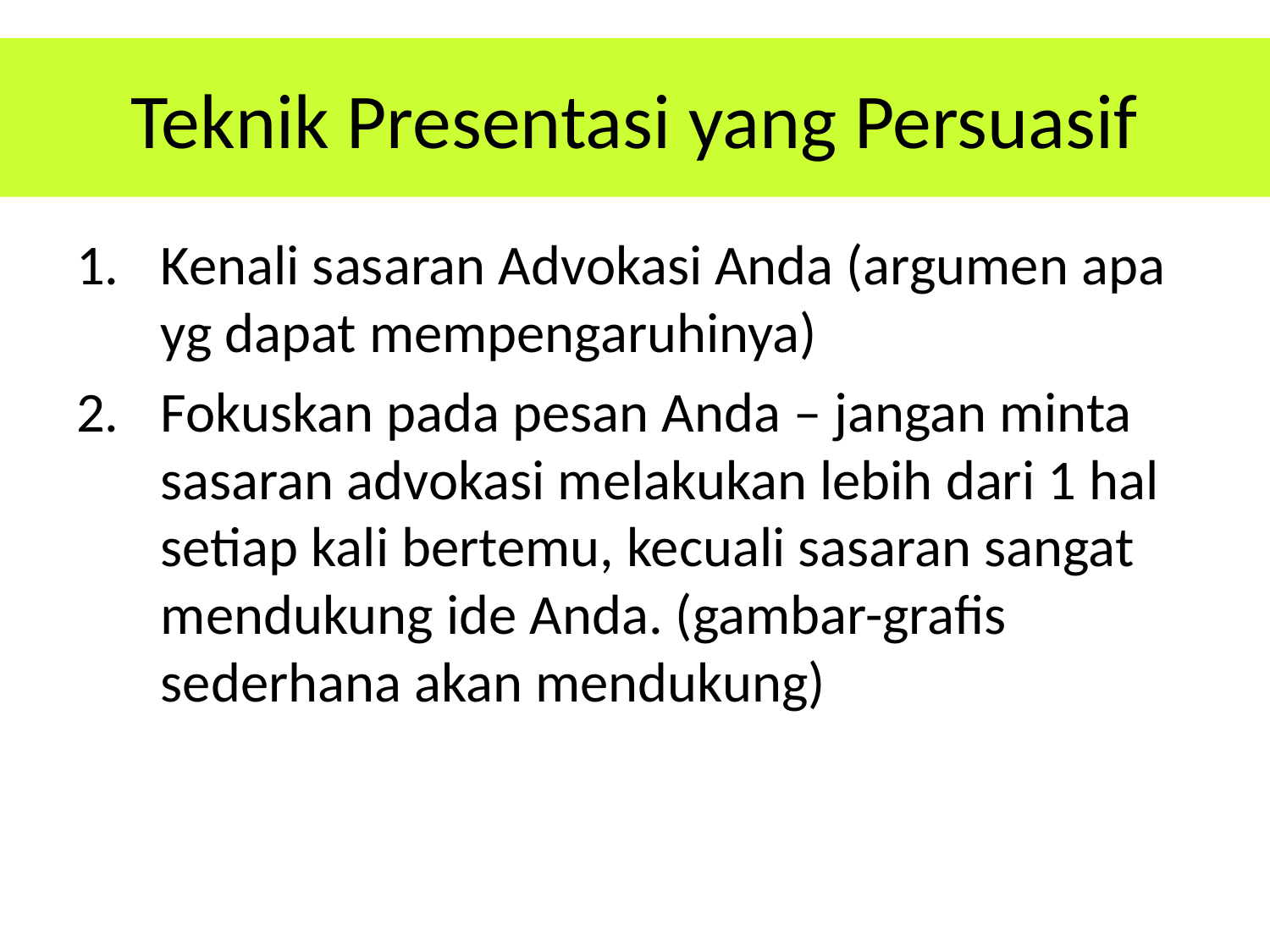

# Teknik Presentasi yang Persuasif
Kenali sasaran Advokasi Anda (argumen apa yg dapat mempengaruhinya)
Fokuskan pada pesan Anda – jangan minta sasaran advokasi melakukan lebih dari 1 hal setiap kali bertemu, kecuali sasaran sangat mendukung ide Anda. (gambar-grafis sederhana akan mendukung)